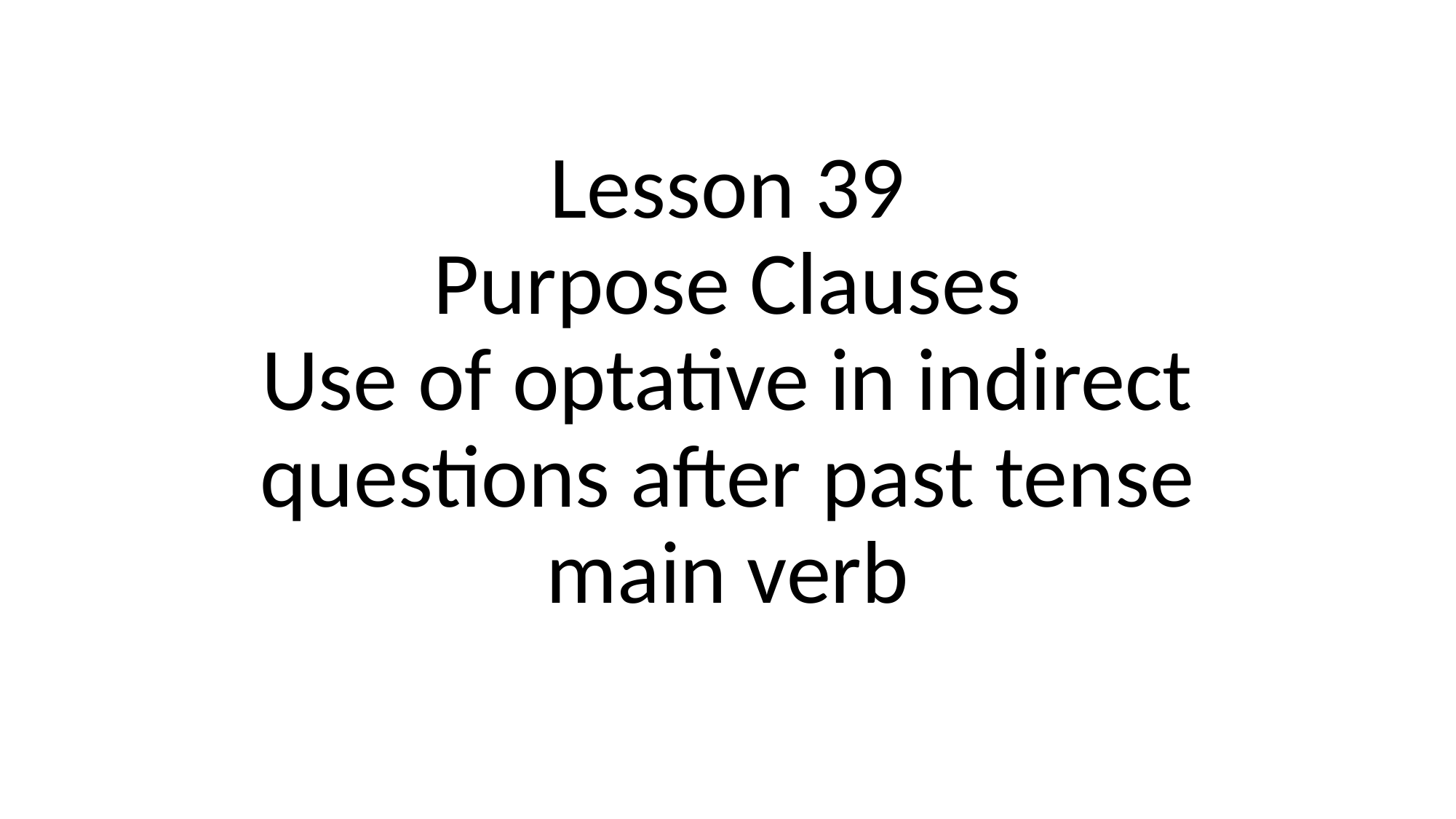

# Lesson 39 Purpose Clauses Use of optative in indirect questions after past tense main verb